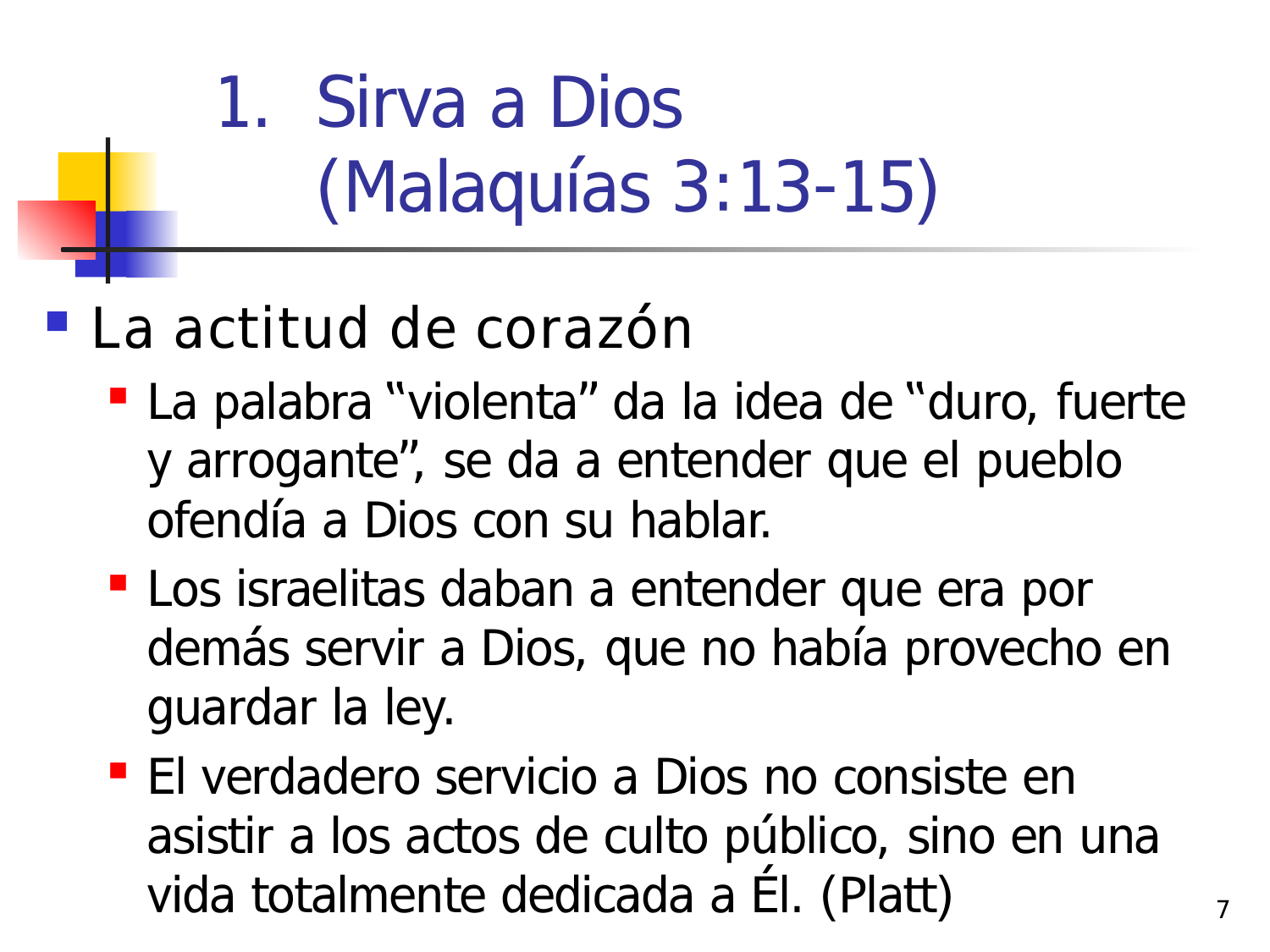

# Sirva a Dios               (Malaquías 3:13-15)
La actitud de corazón
La palabra “violenta” da la idea de “duro, fuerte y arrogante”, se da a entender que el pueblo ofendía a Dios con su hablar.
Los israelitas daban a entender que era por demás servir a Dios, que no había provecho en guardar la ley.
El verdadero servicio a Dios no consiste en asistir a los actos de culto público, sino en una vida totalmente dedicada a Él. (Platt)

7